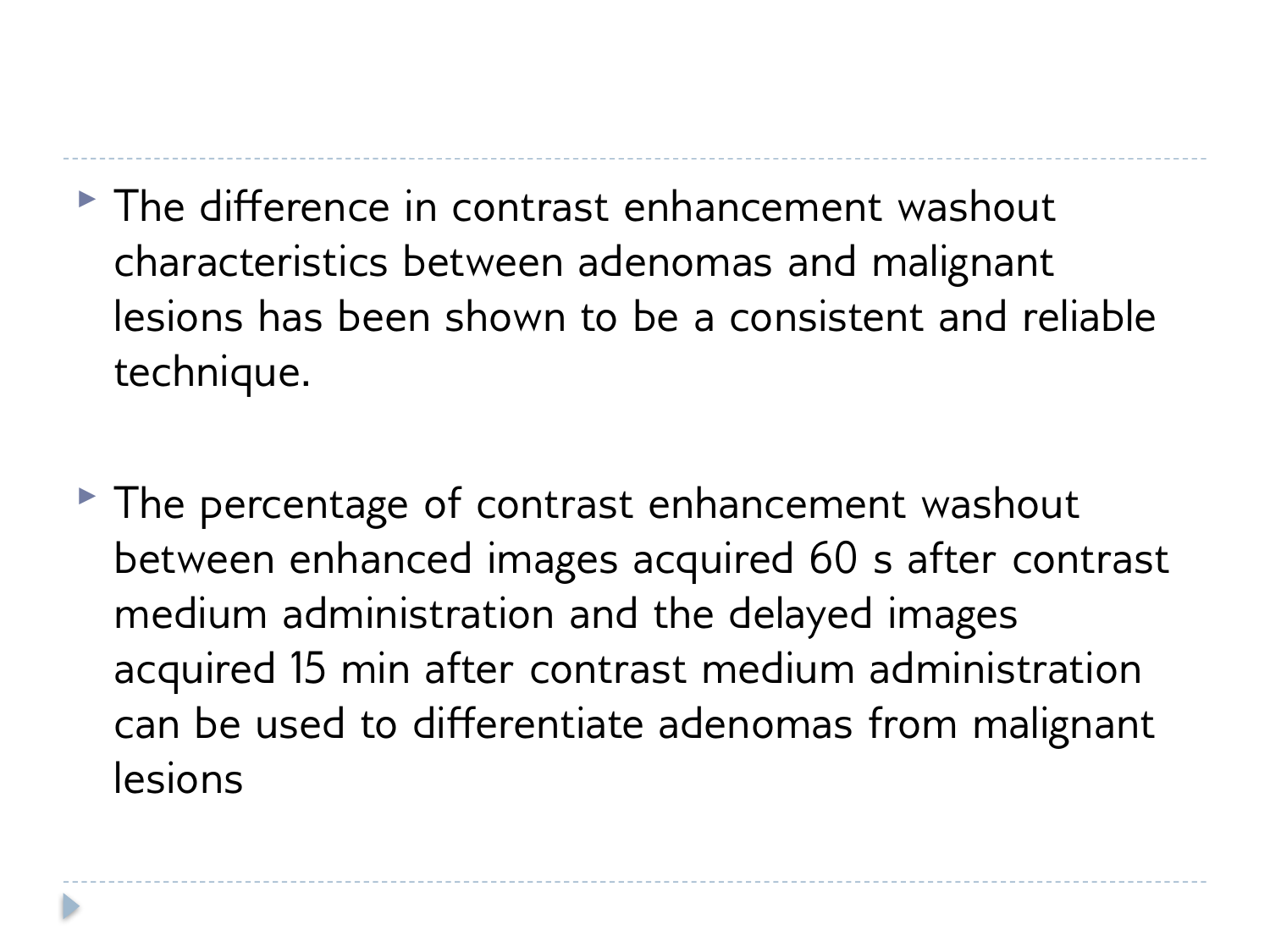

#
The difference in contrast enhancement washout characteristics between adenomas and malignant lesions has been shown to be a consistent and reliable technique.

The percentage of contrast enhancement washout between enhanced images acquired 60 s after contrast medium administration and the delayed images acquired 15 min after contrast medium administration can be used to differentiate adenomas from malignant lesions